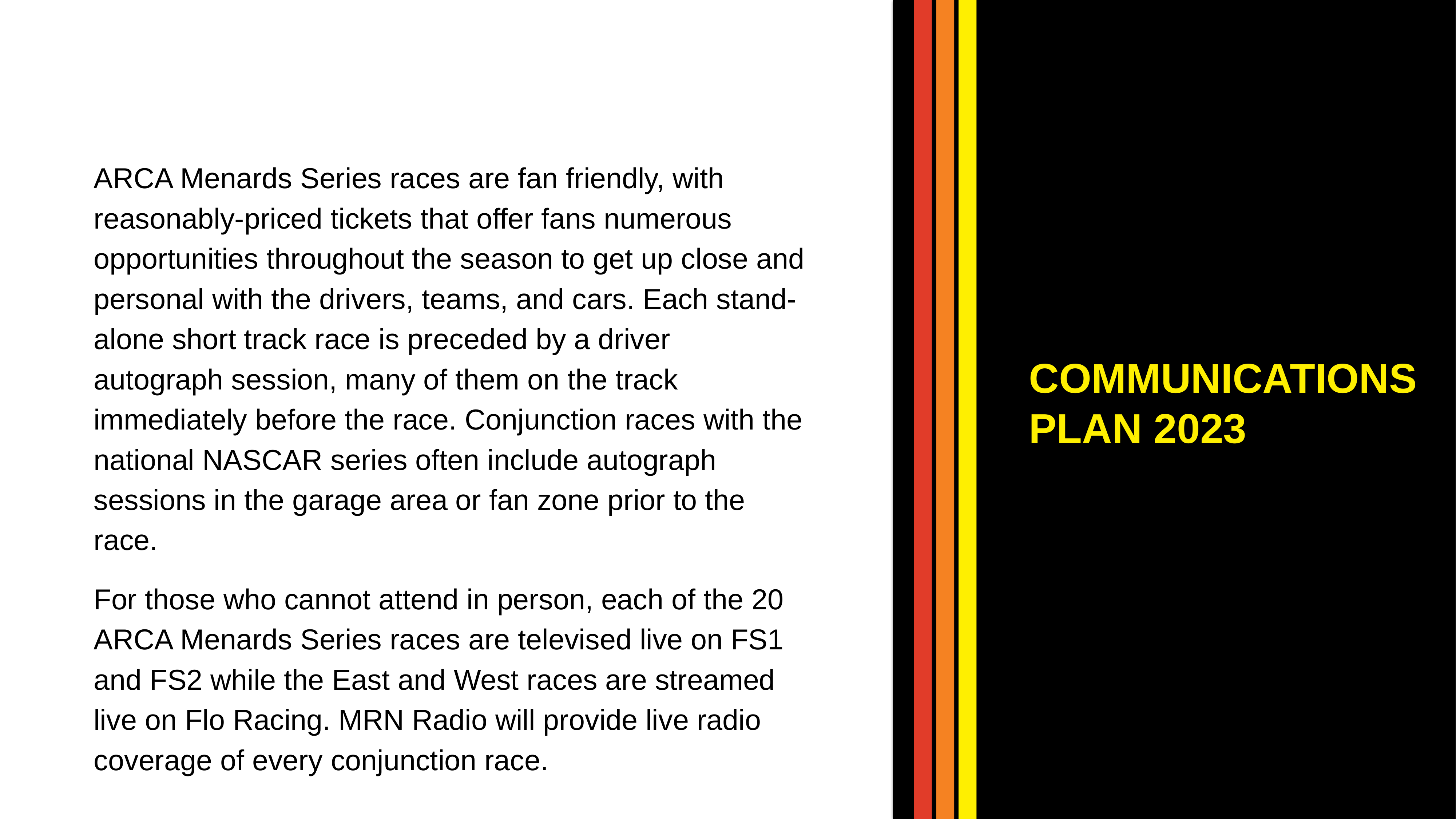

ARCA Menards Series races are fan friendly, with reasonably-priced tickets that offer fans numerous opportunities throughout the season to get up close and personal with the drivers, teams, and cars. Each stand-alone short track race is preceded by a driver autograph session, many of them on the track immediately before the race. Conjunction races with the national NASCAR series often include autograph sessions in the garage area or fan zone prior to the race. ​
For those who cannot attend in person, each of the 20 ARCA Menards Series races are televised live on FS1 and FS2 while the East and West races are streamed live on Flo Racing. MRN Radio will provide live radio coverage of every conjunction race.​
COMMUNICATIONS
PLAN 2023

13